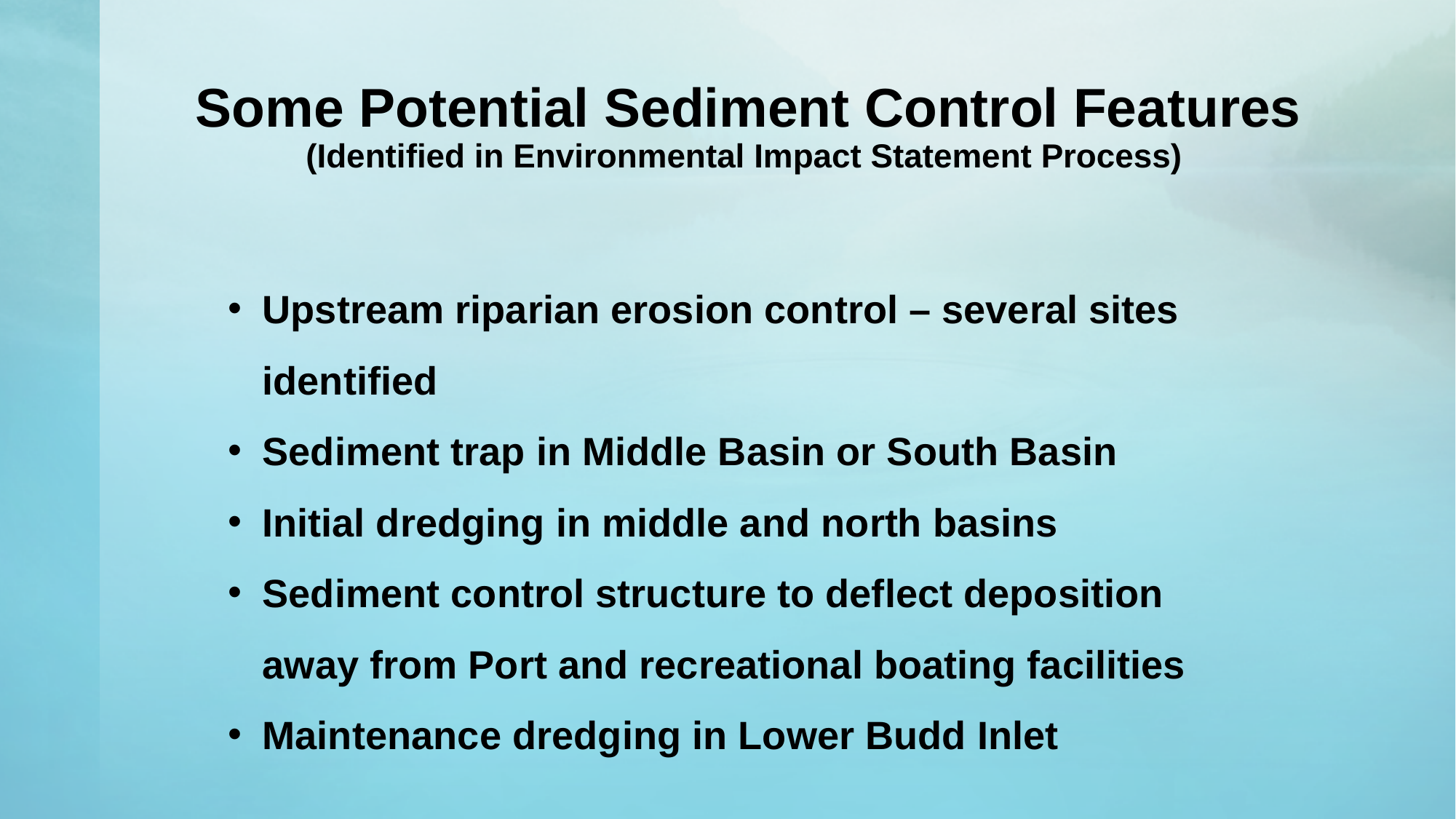

# Some Potential Sediment Control Features (Identified in Environmental Impact Statement Process)
Upstream riparian erosion control – several sites identified
Sediment trap in Middle Basin or South Basin
Initial dredging in middle and north basins
Sediment control structure to deflect deposition away from Port and recreational boating facilities
Maintenance dredging in Lower Budd Inlet